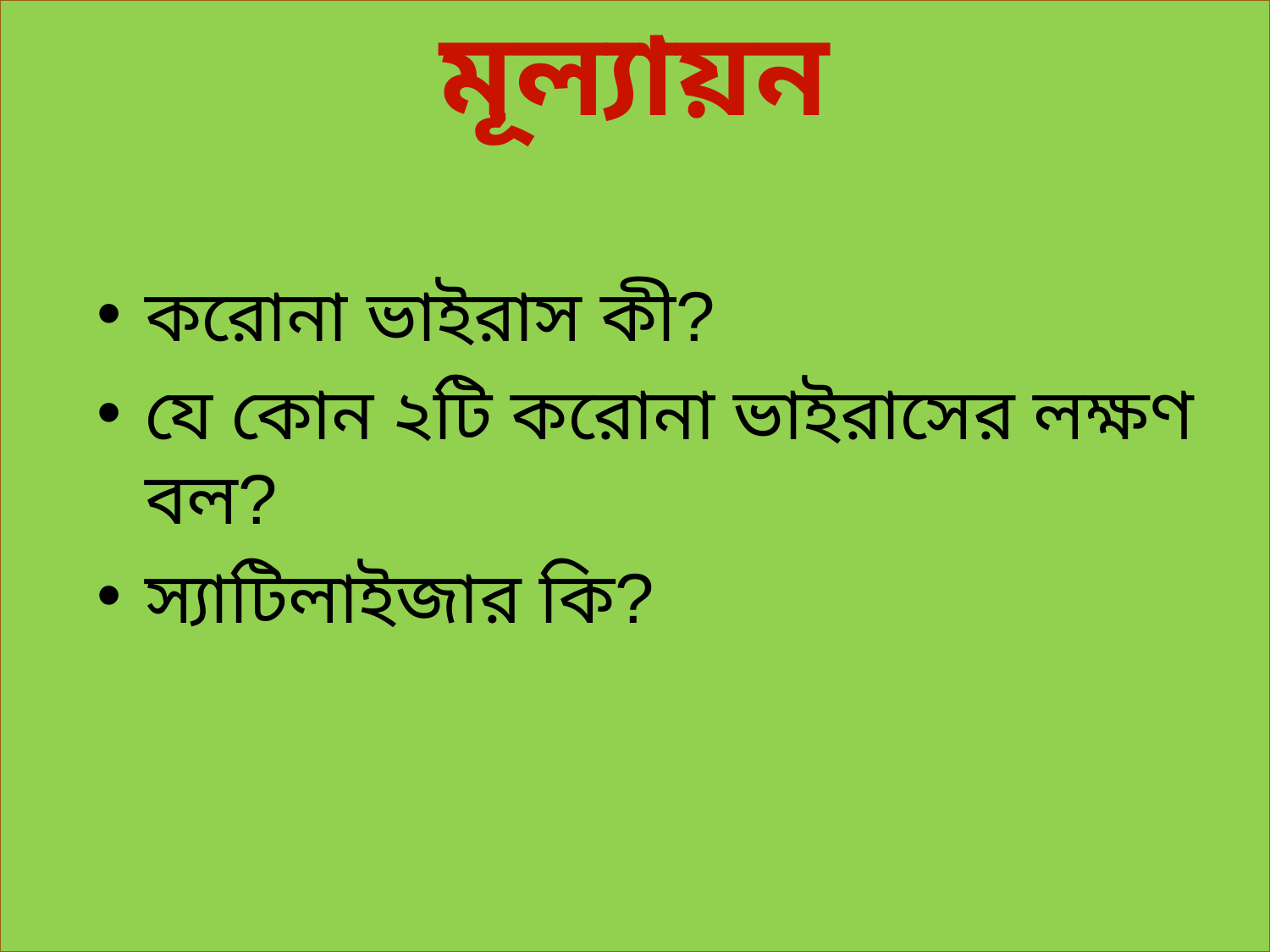

মূল্যায়ন
করোনা ভাইরাস কী?
যে কোন ২টি করোনা ভাইরাসের লক্ষণ বল?
স্যাটিলাইজার কি?